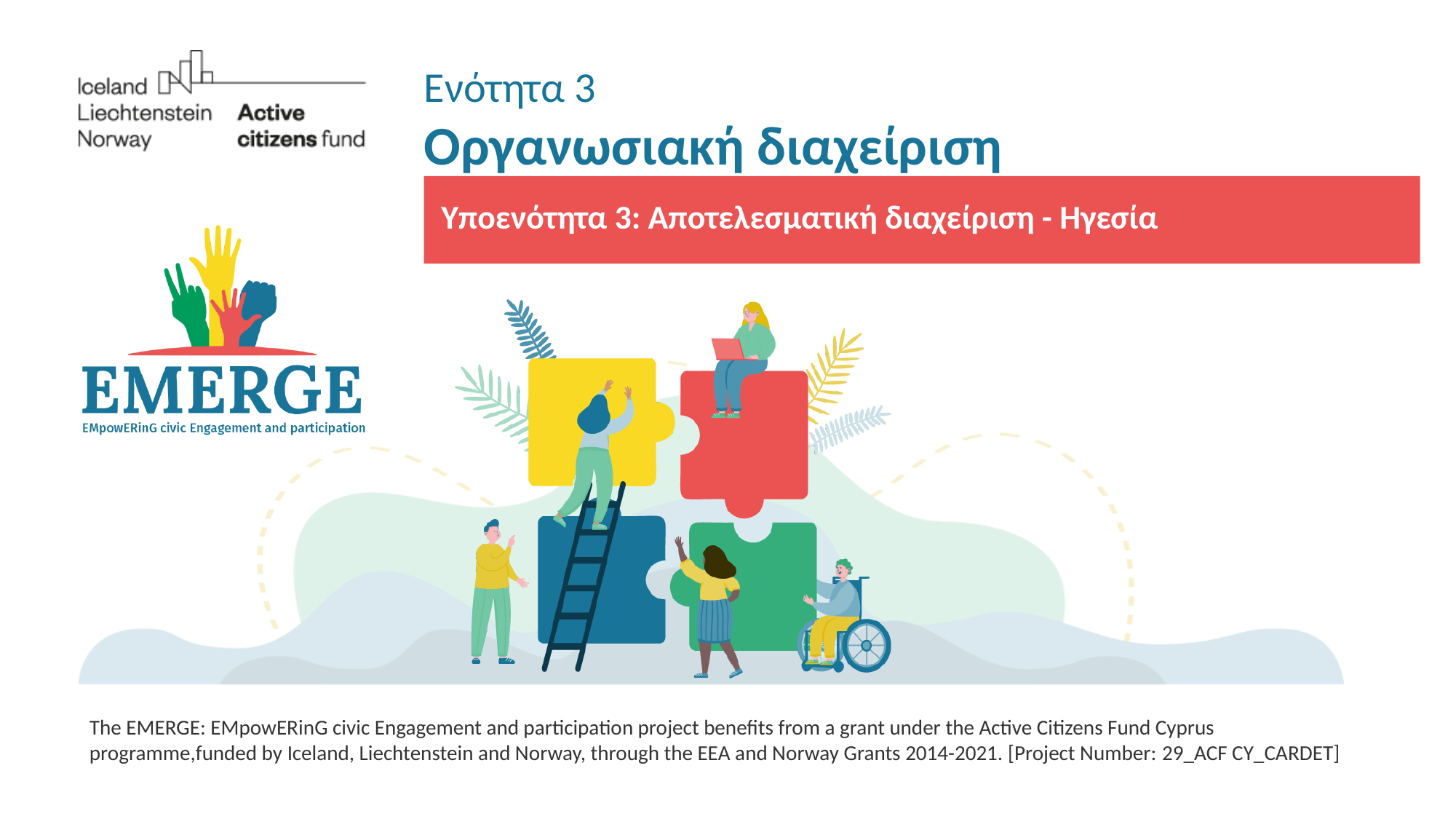

Ενότητα 3
Οργανωσιακή διαχείριση

Υποενότητα 3: Αποτελεσματική διαχείριση - Ηγεσία